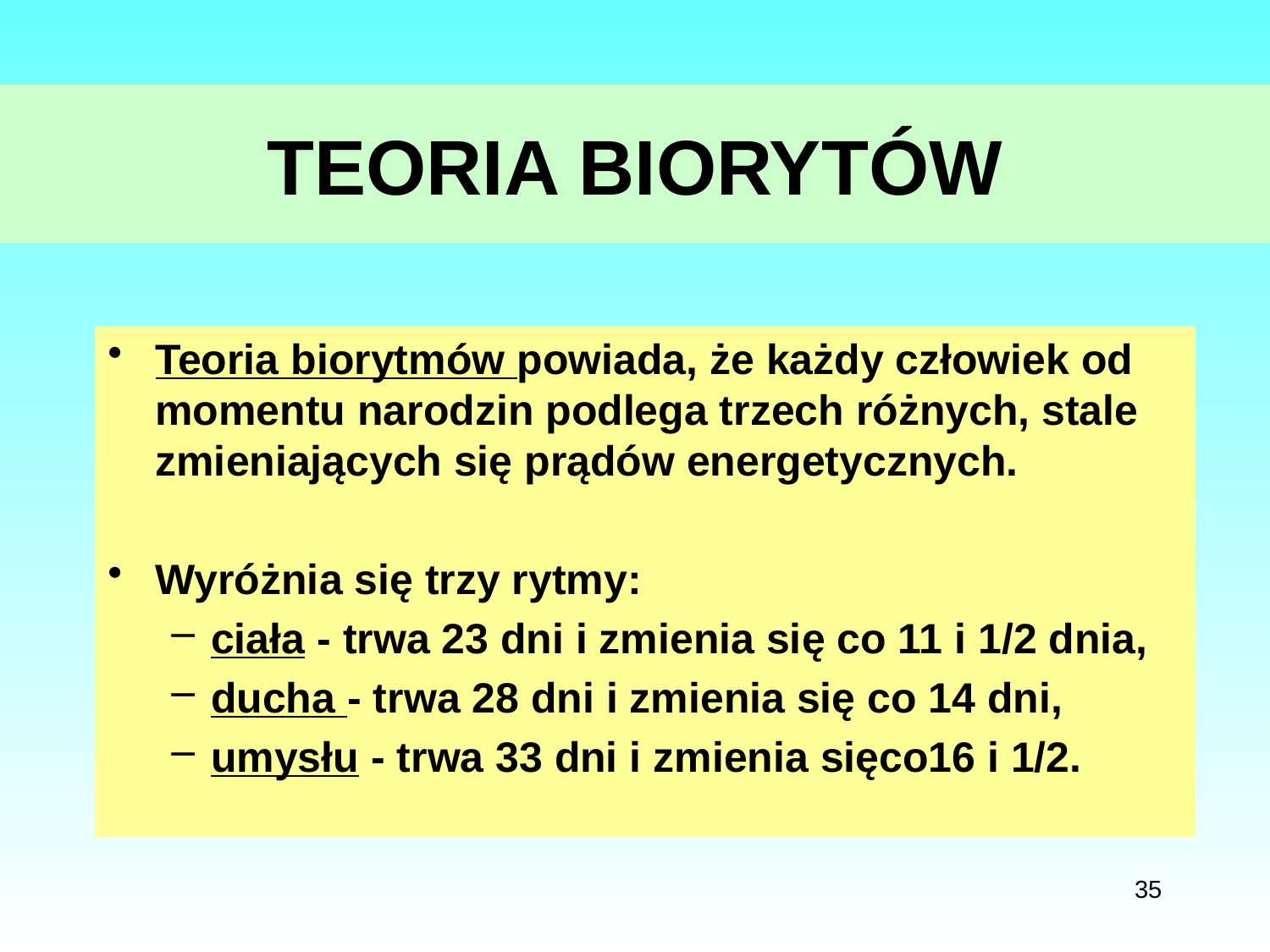

# TEORIA BIORYTÓW
Teoria biorytmów powiada, że każdy człowiek od momentu narodzin podlega trzech różnych, stale zmieniających się prądów energetycznych.

Wyróżnia się trzy rytmy:
ciała - trwa 23 dni i zmienia się co 11 i 1/2 dnia,
ducha - trwa 28 dni i zmienia się co 14 dni,
umysłu - trwa 33 dni i zmienia sięco16 i 1/2.

35